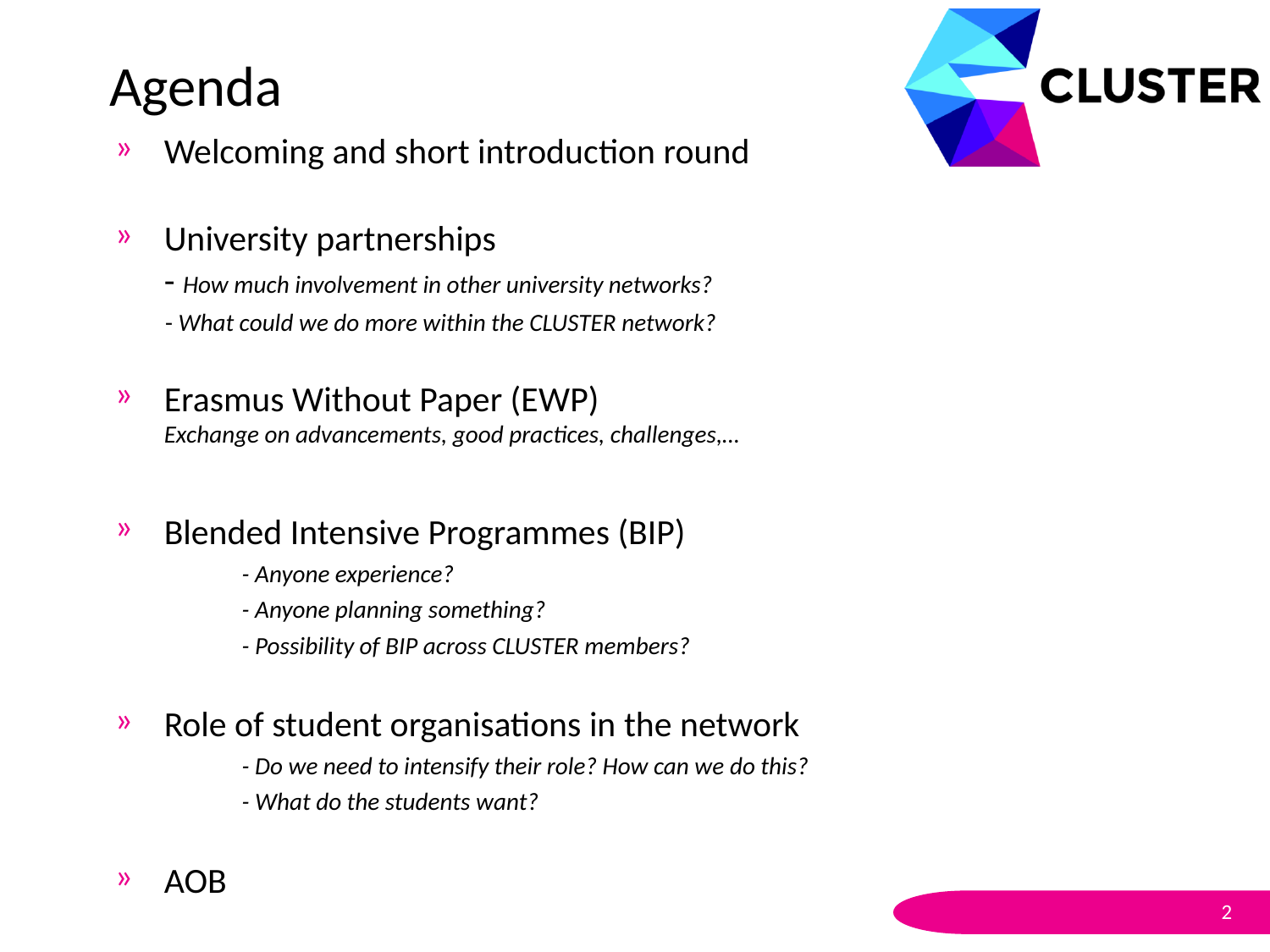

Agenda

Welcoming and short introduction round
University partnerships
- How much involvement in other university networks?
         	- What could we do more within the CLUSTER network?
Erasmus Without Paper (EWP)
Exchange on advancements, good practices, challenges,…

Blended Intensive Programmes (BIP)
	- Anyone experience?
	- Anyone planning something?
	- Possibility of BIP across CLUSTER members?

Role of student organisations in the network
	- Do we need to intensify their role? How can we do this?
	- What do the students want?

AOB

2